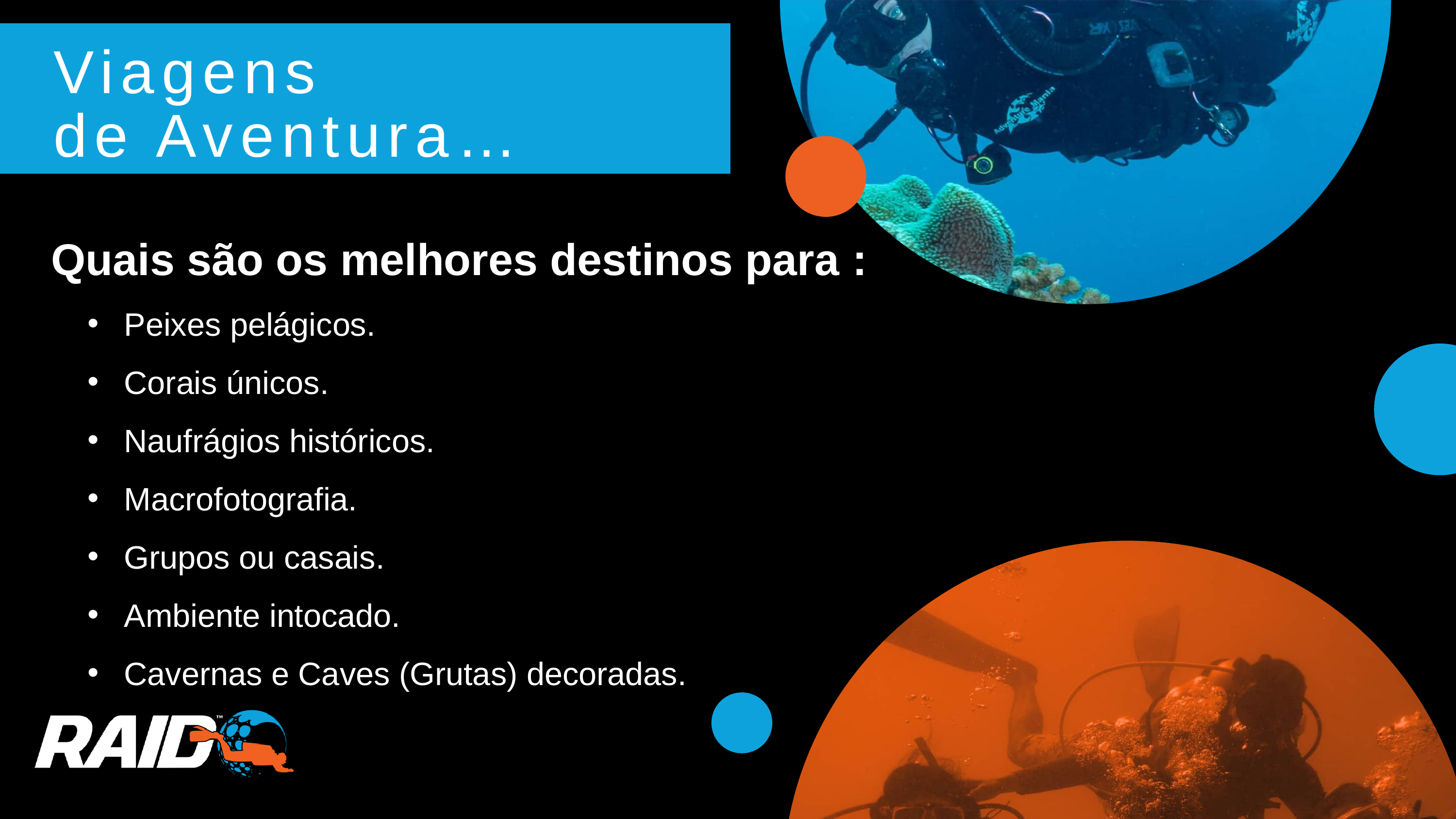

Viagens
de Aventura…

Quais são os melhores destinos para :
Peixes pelágicos.
Corais únicos.
Naufrágios históricos.
Macrofotografia.
Grupos ou casais.
Ambiente intocado.
Cavernas e Caves (Grutas) decoradas.